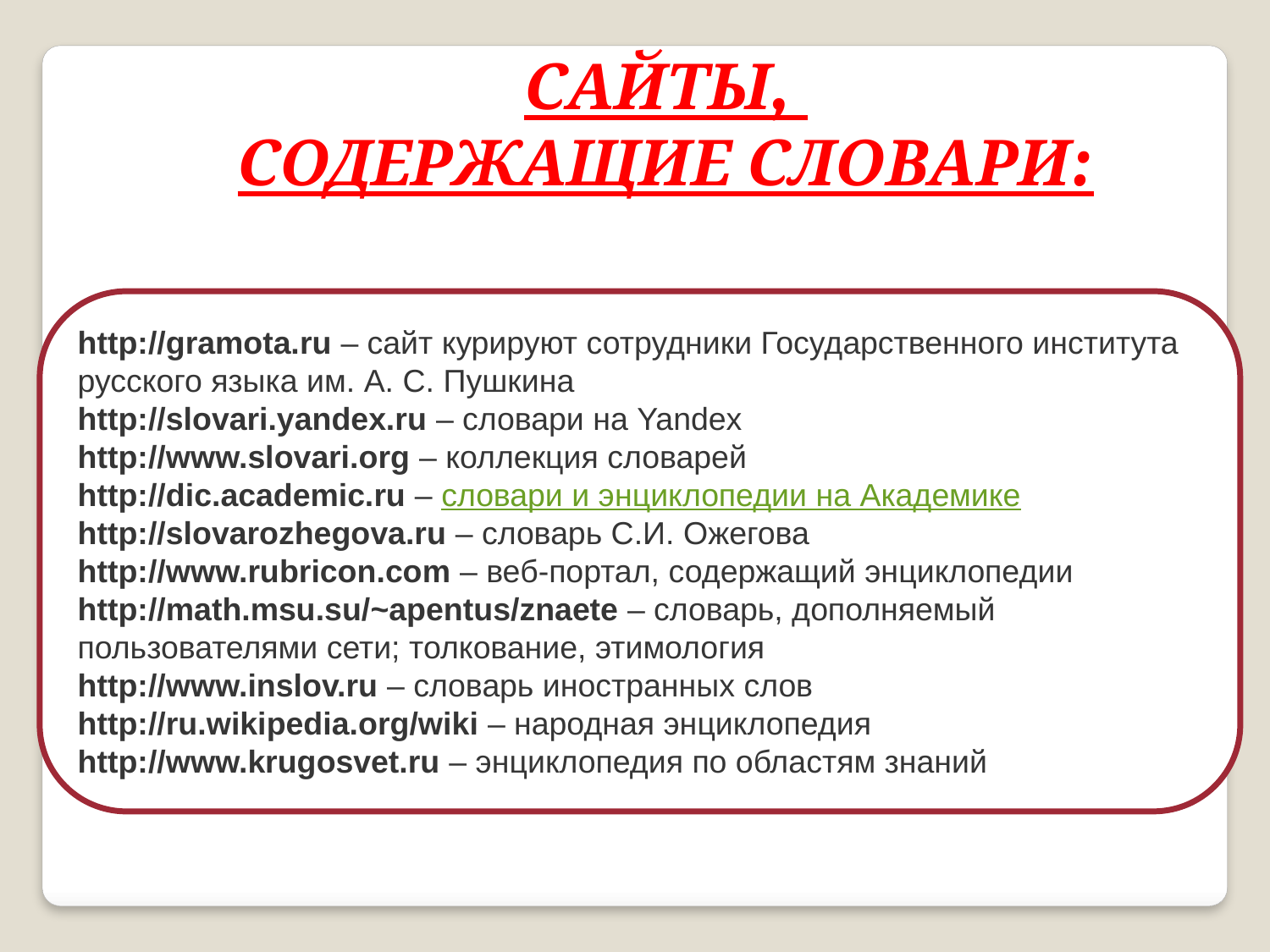

САЙТЫ,
СОДЕРЖАЩИЕ СЛОВАРИ:
http://gramota.ru – сайт курируют сотрудники Государственного института русского языка им. А. С. Пушкина
http://slovari.yandex.ru – словари на Yandex
http://www.slovari.org – коллекция словарей
http://dic.academic.ru – словари и энциклопедии на Академике
http://slovarozhegova.ru – словарь С.И. Ожегова
http://www.rubricon.com – веб-портал, содержащий энциклопедии
http://math.msu.su/~apentus/znaete – словарь, дополняемый пользователями сети; толкование, этимология
http://www.inslov.ru – словарь иностранных слов
http://ru.wikipedia.org/wiki – народная энциклопедия
http://www.krugosvet.ru – энциклопедия по областям знаний